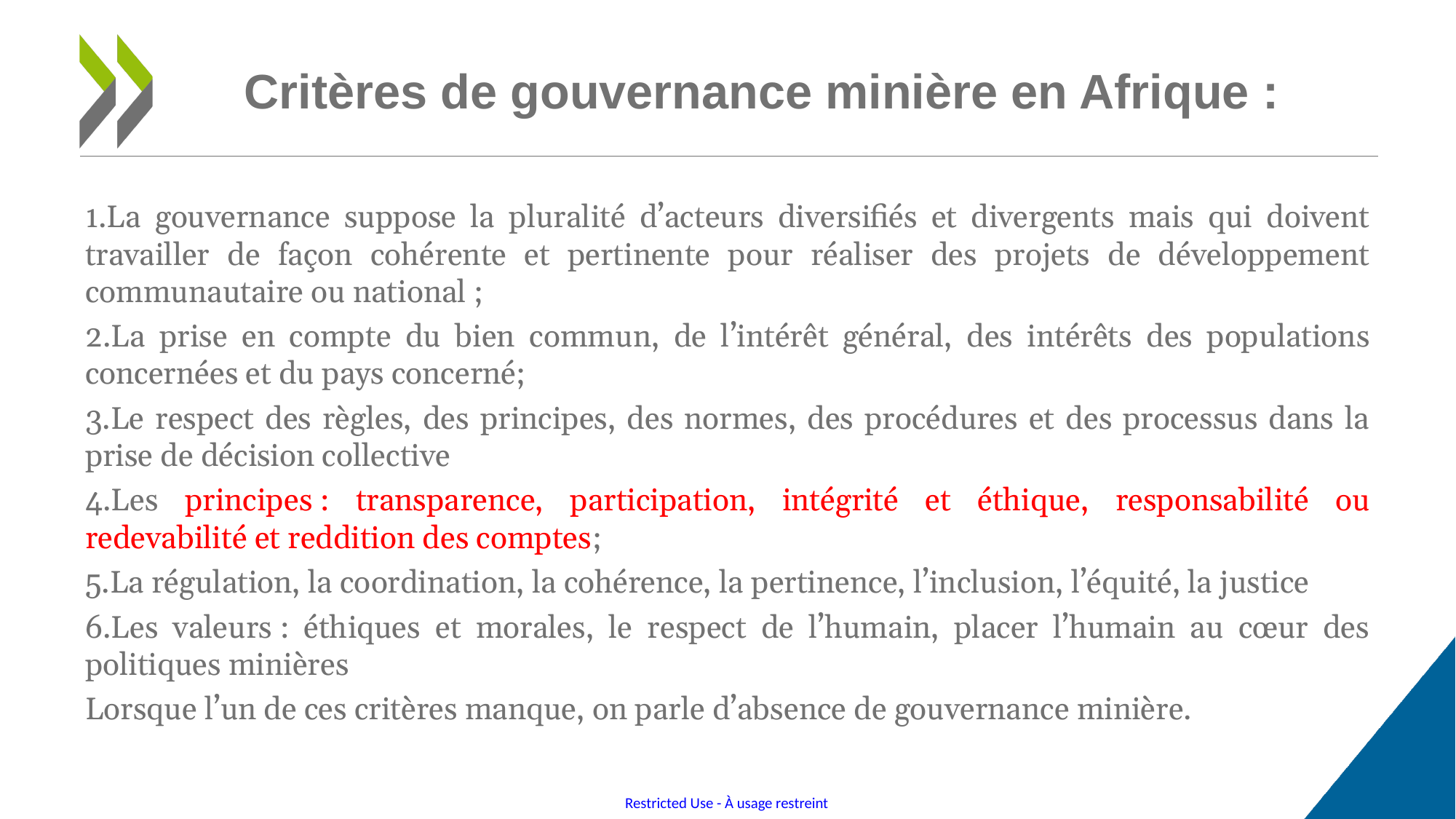

# Critères de gouvernance minière en Afrique :
1.La gouvernance suppose la pluralité d’acteurs diversifiés et divergents mais qui doivent travailler de façon cohérente et pertinente pour réaliser des projets de développement communautaire ou national ;
2.La prise en compte du bien commun, de l’intérêt général, des intérêts des populations concernées et du pays concerné;
3.Le respect des règles, des principes, des normes, des procédures et des processus dans la prise de décision collective
4.Les principes : transparence, participation, intégrité et éthique, responsabilité ou redevabilité et reddition des comptes;
5.La régulation, la coordination, la cohérence, la pertinence, l’inclusion, l’équité, la justice
6.Les valeurs : éthiques et morales, le respect de l’humain, placer l’humain au cœur des politiques minières
Lorsque l’un de ces critères manque, on parle d’absence de gouvernance minière.